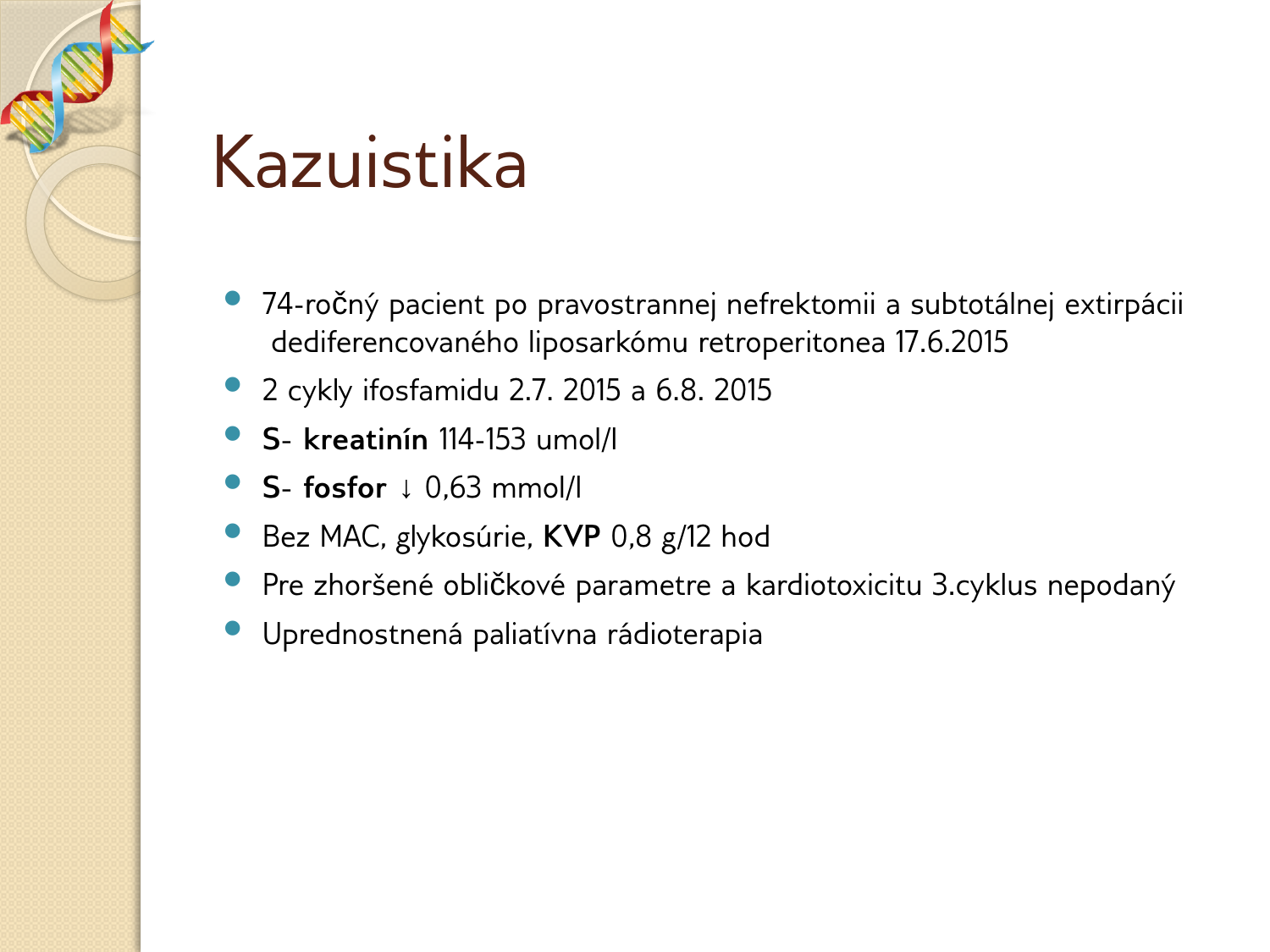

# Kazuistika
74-ročný pacient po pravostrannej nefrektomii a subtotálnej extirpácii
     dediferencovaného liposarkómu retroperitonea 17.6.2015
2 cykly ifosfamidu 2.7. 2015 a 6.8. 2015
S- kreatinín 114-153 umol/l
S- fosfor ↓ 0,63 mmol/l
Bez MAC, glykosúrie, KVP 0,8 g/12 hod
Pre zhoršené obličkové parametre a kardiotoxicitu 3.cyklus nepodaný
Uprednostnená paliatívna rádioterapia